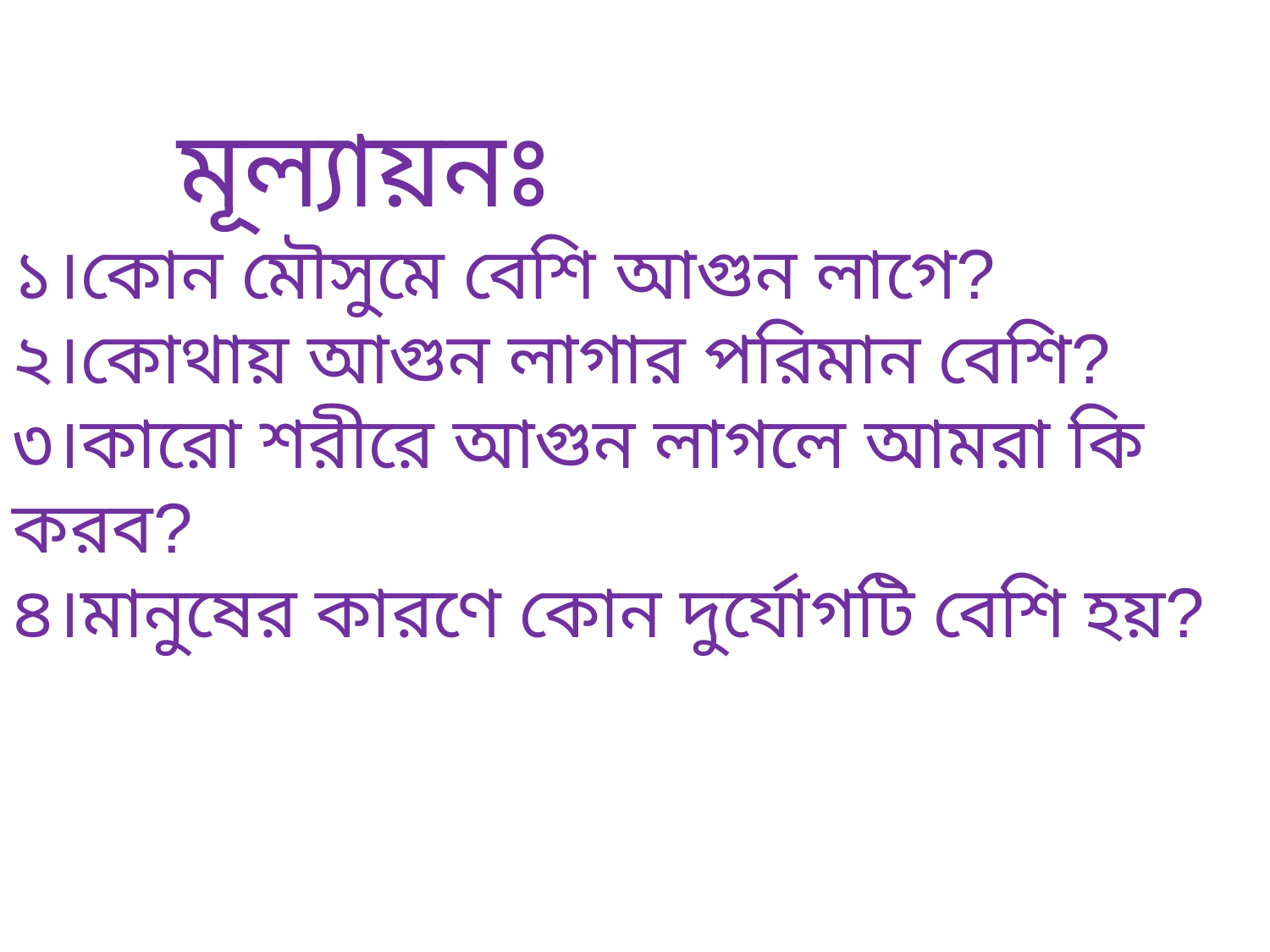

মূল্যায়নঃ
১।কোন মৌসুমে বেশি আগুন লাগে?
২।কোথায় আগুন লাগার পরিমান বেশি?
৩।কারো শরীরে আগুন লাগলে আমরা কি করব?
৪।মানুষের কারণে কোন দুর্যোগটি বেশি হয়?